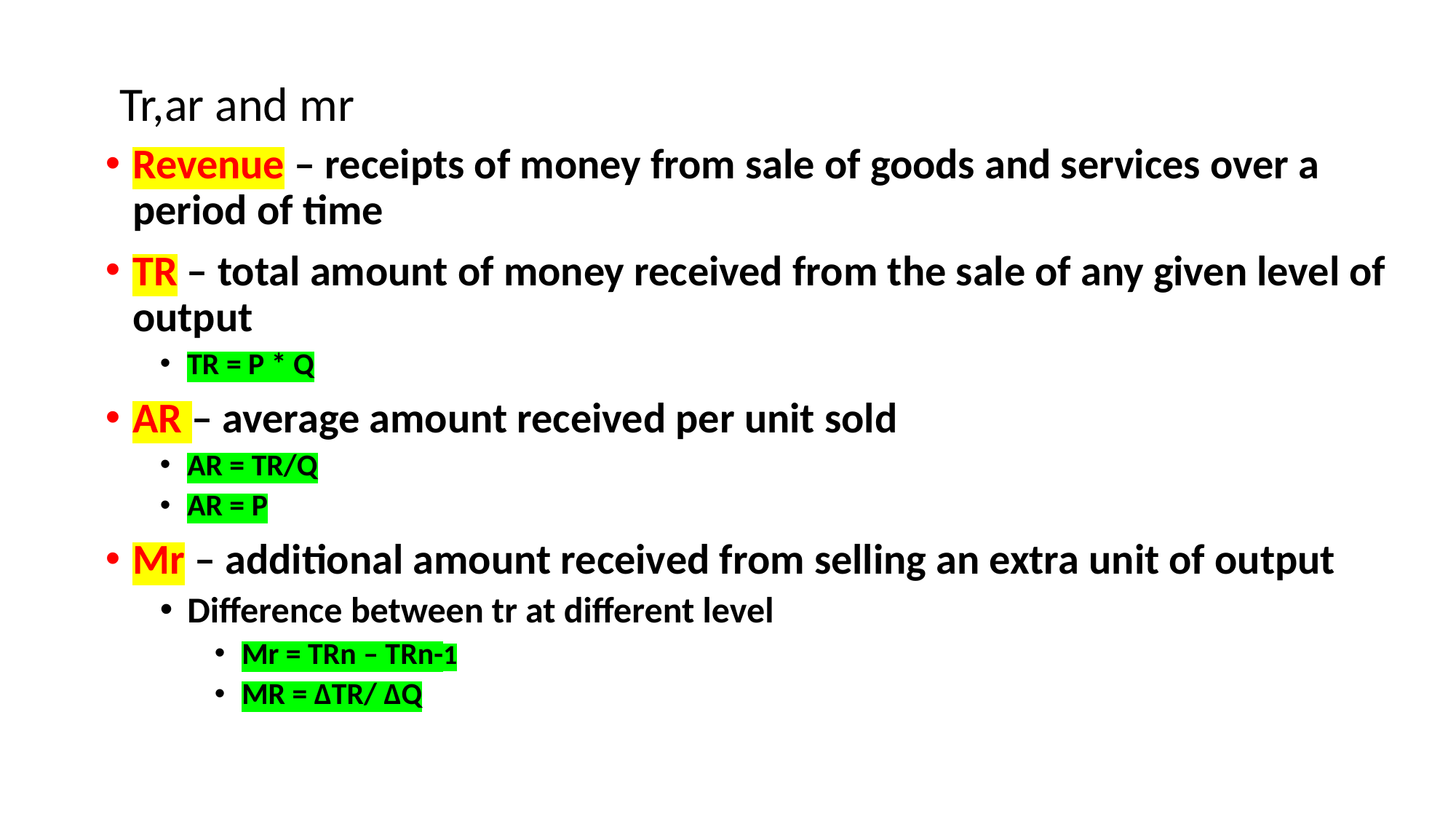

# Tr,ar and mr
Revenue – receipts of money from sale of goods and services over a period of time
TR – total amount of money received from the sale of any given level of output
TR = P * Q
AR – average amount received per unit sold
AR = TR/Q
AR = P
Mr – additional amount received from selling an extra unit of output
Difference between tr at different level
Mr = TRn – TRn-1
MR = ∆TR/ ∆Q